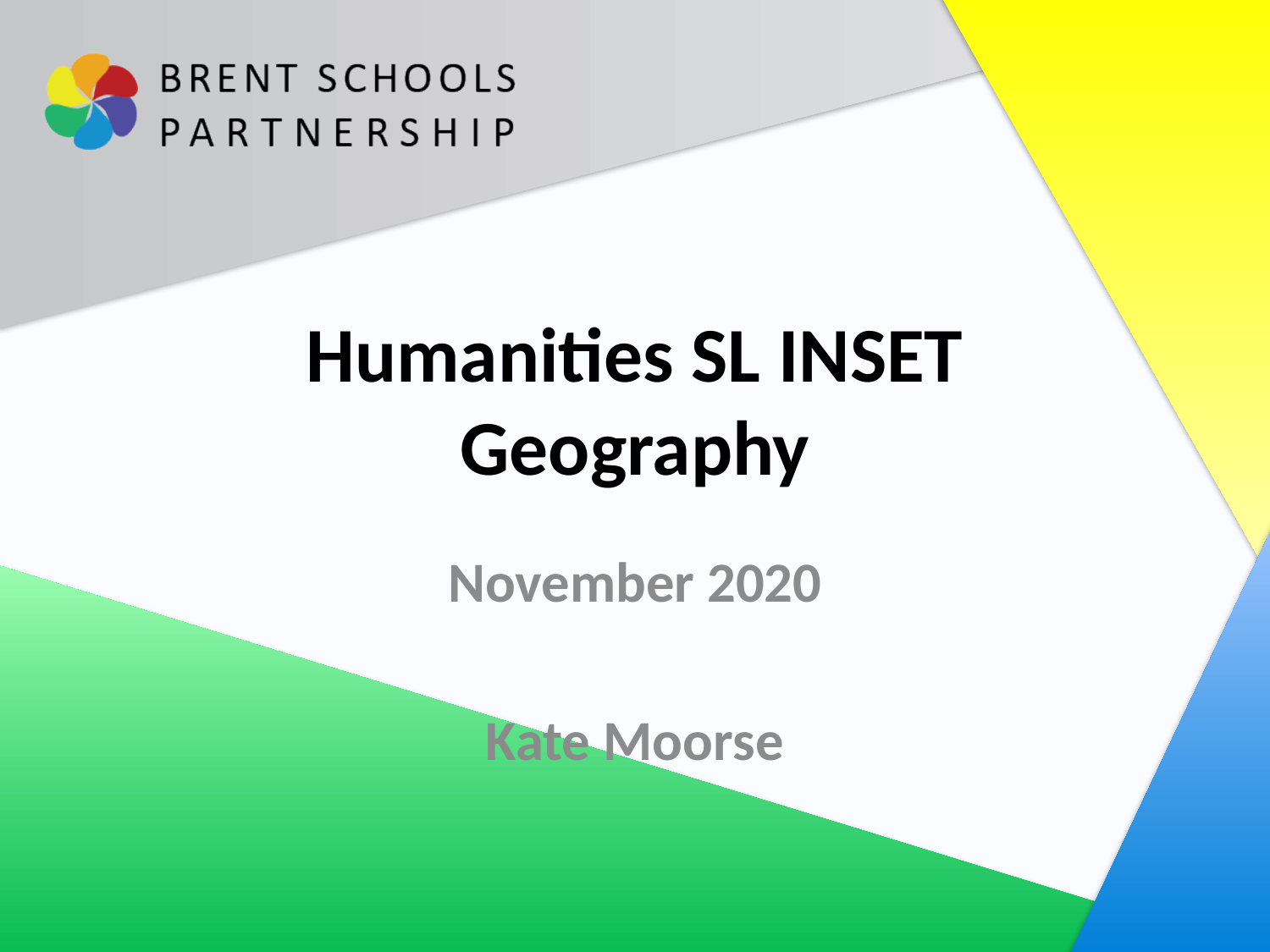

# Humanities SL INSET Geography
November 2020

Kate Moorse